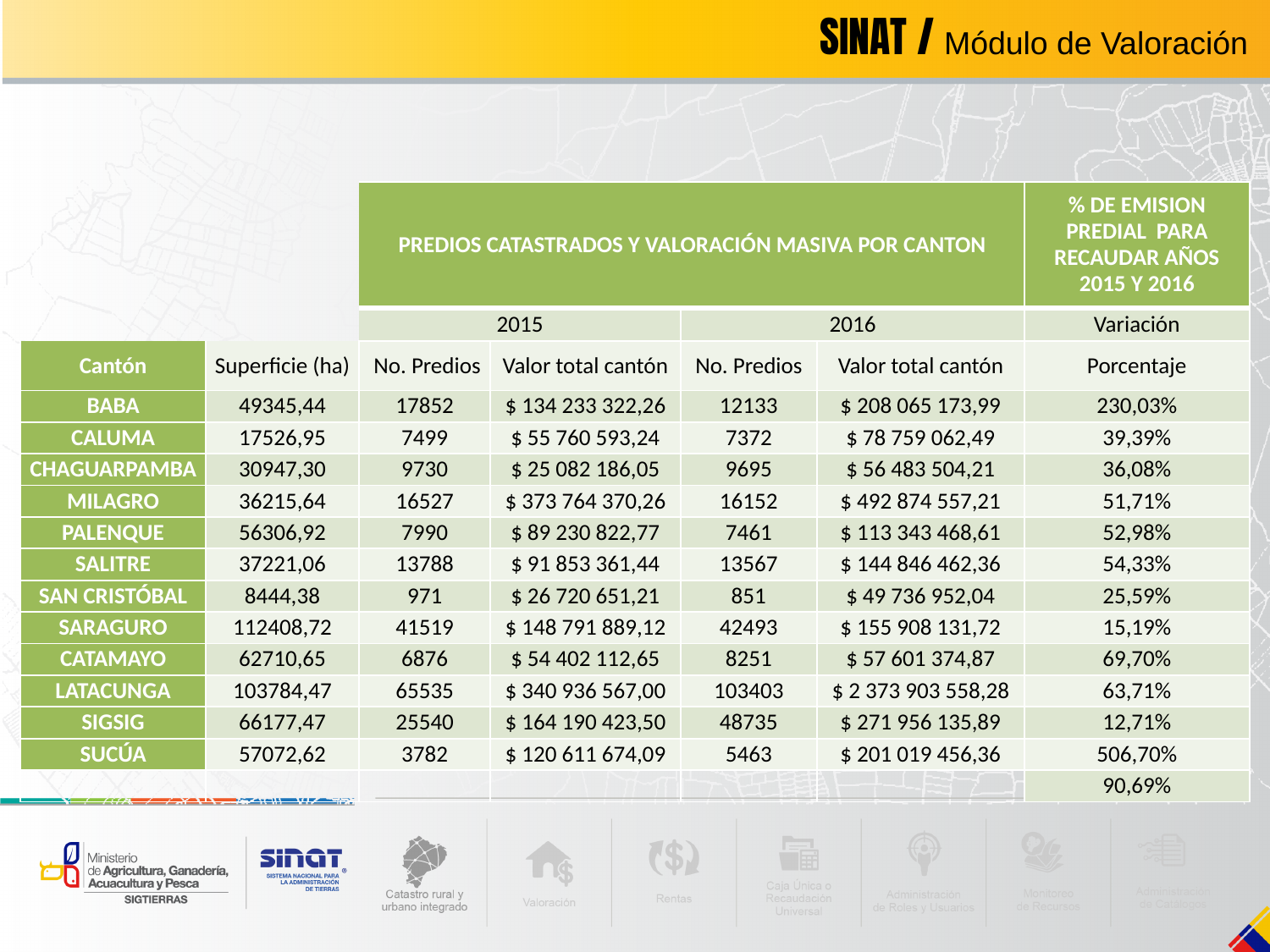

SINAT / Módulo de Valoración
|  |  | PREDIOS CATASTRADOS Y VALORACIÓN MASIVA POR CANTON |  |  |  | % DE EMISION PREDIAL PARA RECAUDAR AÑOS 2015 Y 2016 |
| --- | --- | --- | --- | --- | --- | --- |
|  |  | 2015 |  | 2016 |  | Variación |
| Cantón | Superficie (ha) | No. Predios | Valor total cantón | No. Predios | Valor total cantón | Porcentaje |
| BABA | 49345,44 | 17852 | $ 134 233 322,26 | 12133 | $ 208 065 173,99 | 230,03% |
| CALUMA | 17526,95 | 7499 | $ 55 760 593,24 | 7372 | $ 78 759 062,49 | 39,39% |
| CHAGUARPAMBA | 30947,30 | 9730 | $ 25 082 186,05 | 9695 | $ 56 483 504,21 | 36,08% |
| MILAGRO | 36215,64 | 16527 | $ 373 764 370,26 | 16152 | $ 492 874 557,21 | 51,71% |
| PALENQUE | 56306,92 | 7990 | $ 89 230 822,77 | 7461 | $ 113 343 468,61 | 52,98% |
| SALITRE | 37221,06 | 13788 | $ 91 853 361,44 | 13567 | $ 144 846 462,36 | 54,33% |
| SAN CRISTÓBAL | 8444,38 | 971 | $ 26 720 651,21 | 851 | $ 49 736 952,04 | 25,59% |
| SARAGURO | 112408,72 | 41519 | $ 148 791 889,12 | 42493 | $ 155 908 131,72 | 15,19% |
| CATAMAYO | 62710,65 | 6876 | $ 54 402 112,65 | 8251 | $ 57 601 374,87 | 69,70% |
| LATACUNGA | 103784,47 | 65535 | $ 340 936 567,00 | 103403 | $ 2 373 903 558,28 | 63,71% |
| SIGSIG | 66177,47 | 25540 | $ 164 190 423,50 | 48735 | $ 271 956 135,89 | 12,71% |
| SUCÚA | 57072,62 | 3782 | $ 120 611 674,09 | 5463 | $ 201 019 456,36 | 506,70% |
|  |  |  |  |  |  | 90,69% |